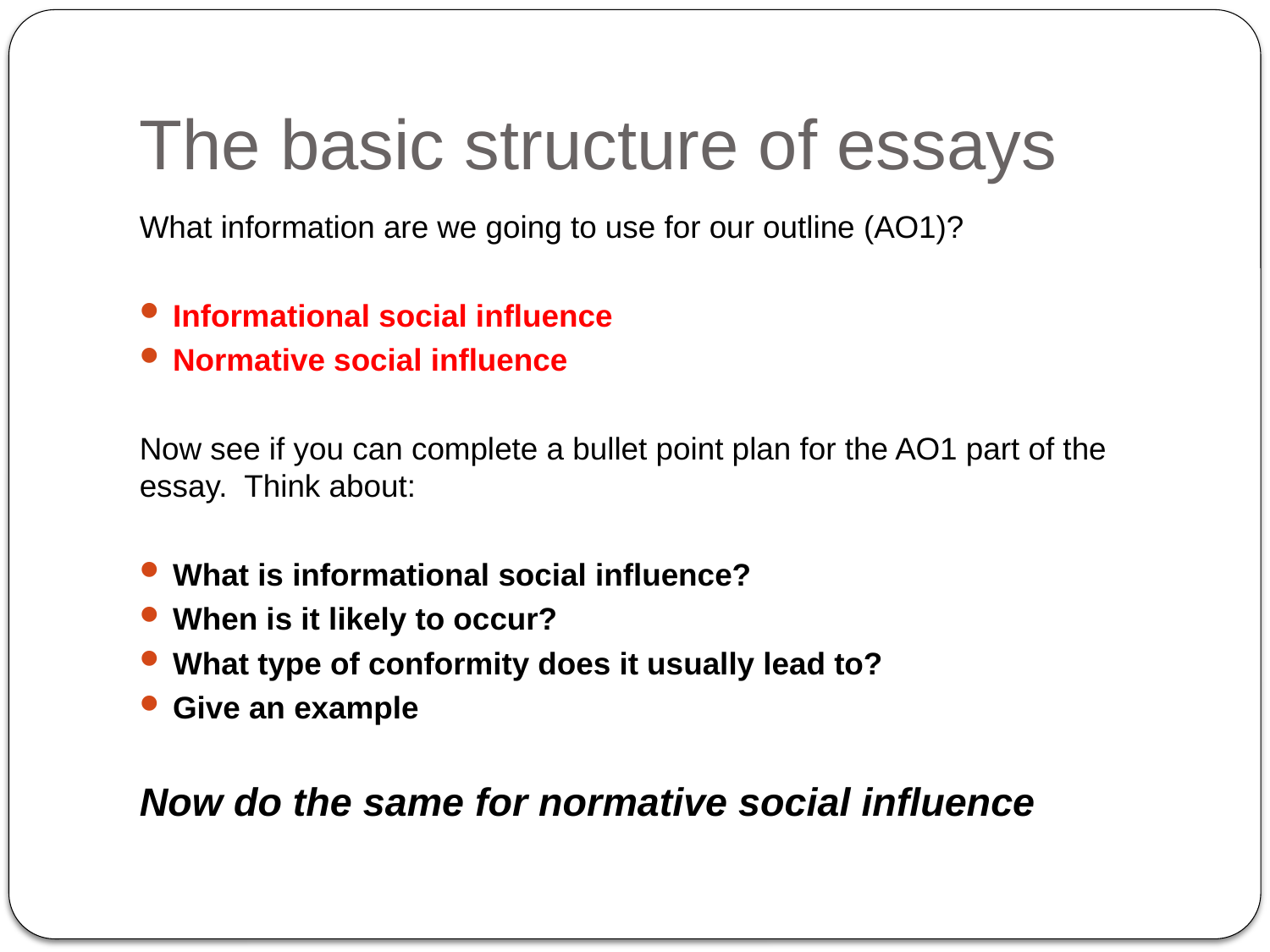

# The basic structure of essays
What information are we going to use for our outline (AO1)?

Informational social influence
Normative social influence

Now see if you can complete a bullet point plan for the AO1 part of the essay.  Think about:

What is informational social influence?
When is it likely to occur?
What type of conformity does it usually lead to?
Give an example

Now do the same for normative social influence